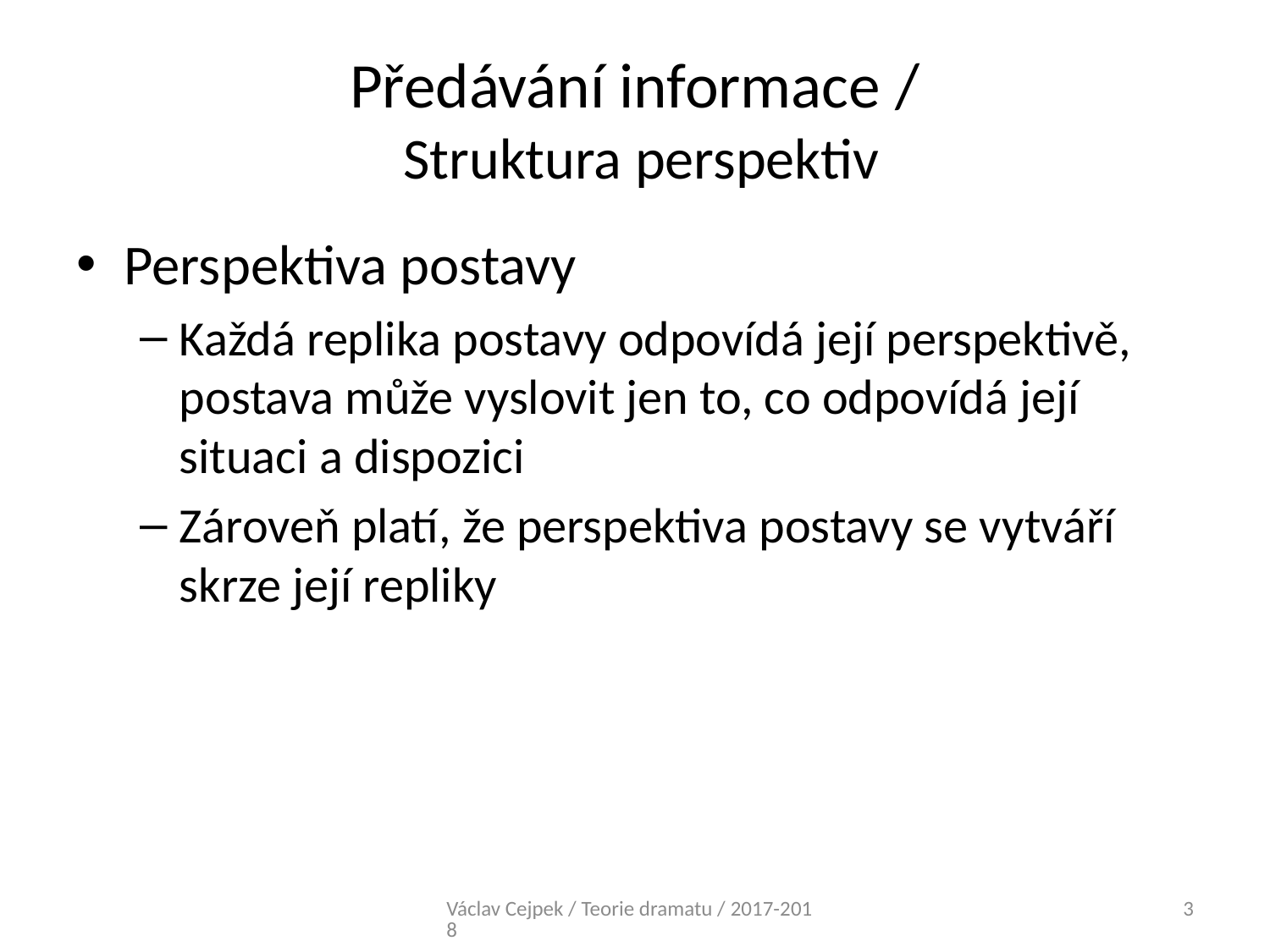

# Předávání informace / Struktura perspektiv
Perspektiva postavy
Každá replika postavy odpovídá její perspektivě, postava může vyslovit jen to, co odpovídá její situaci a dispozici
Zároveň platí, že perspektiva postavy se vytváří skrze její repliky
Václav Cejpek / Teorie dramatu / 2017-2018
3